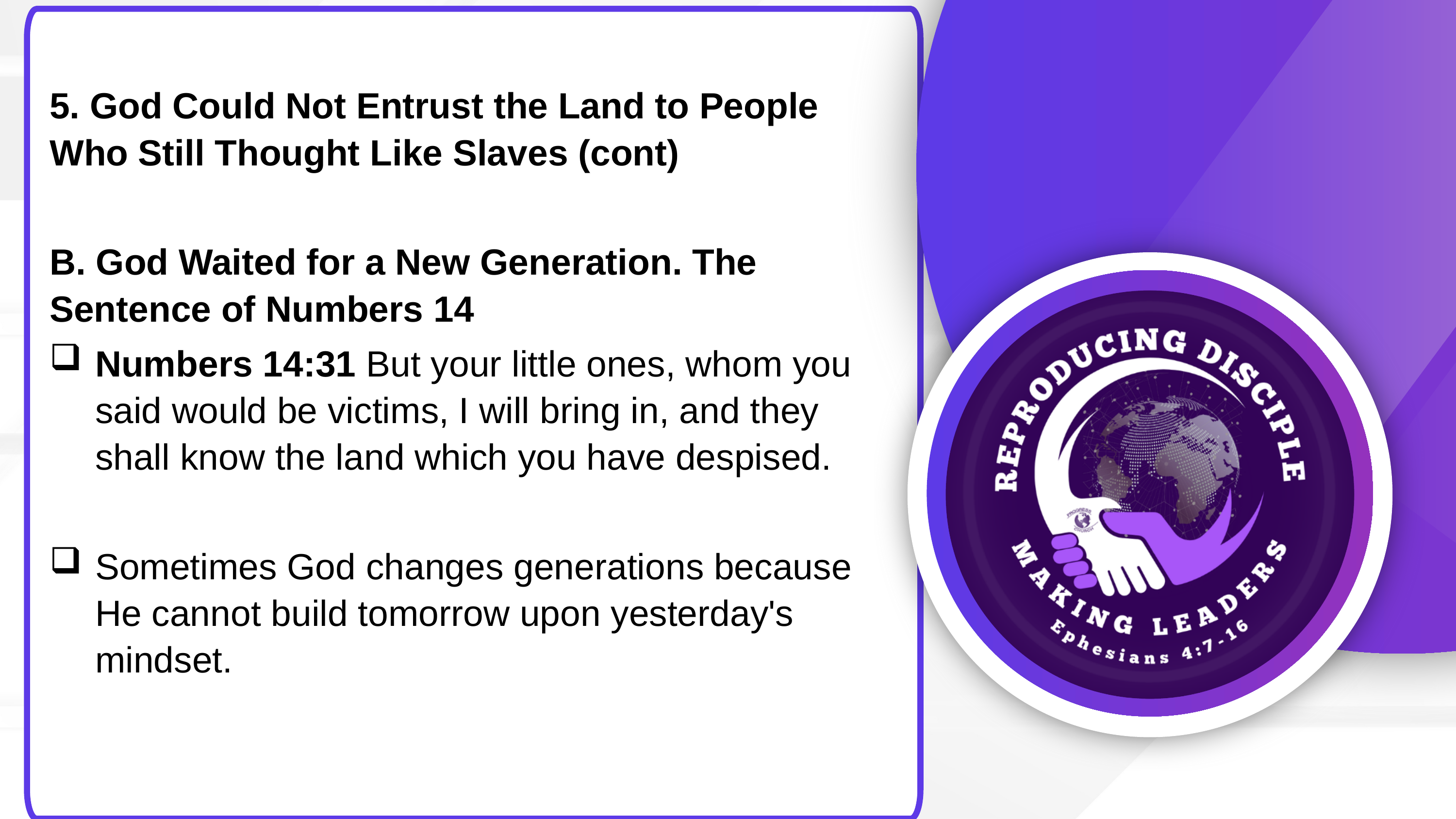

5. God Could Not Entrust the Land to People Who Still Thought Like Slaves (cont)

B. God Waited for a New Generation. The Sentence of Numbers 14
Numbers 14:31 But your little ones, whom you said would be victims, I will bring in, and they shall know the land which you have despised.

Sometimes God changes generations because He cannot build tomorrow upon yesterday's mindset.